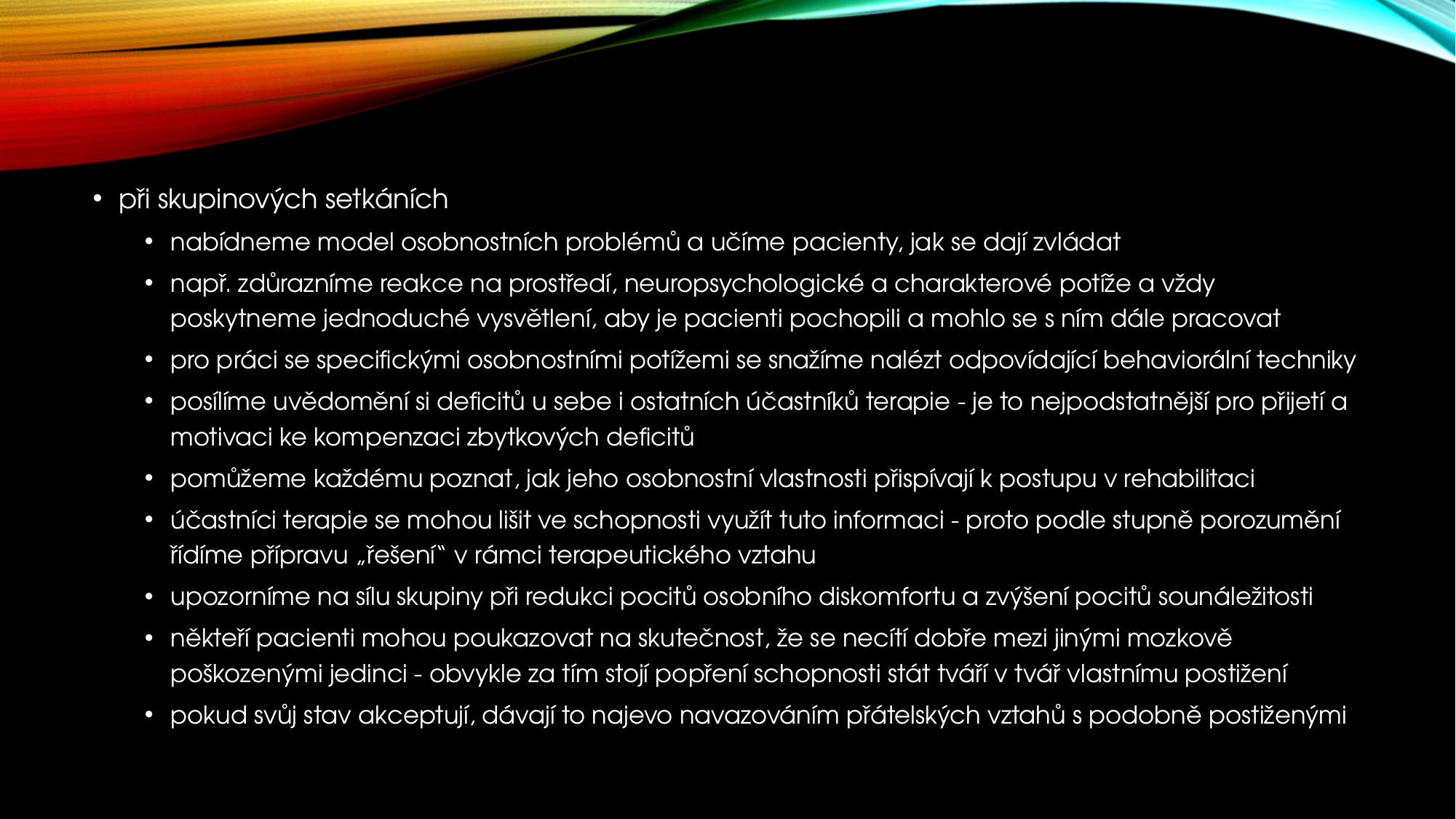

#
při skupinových setkáních
nabídneme model osobnostních problémů a učíme pacienty, jak se dají zvládat
např. zdůrazníme reakce na prostředí, neuropsychologické a charakterové potíže a vždy poskytneme jednoduché vysvětlení, aby je pacienti pochopili a mohlo se s ním dále pracovat
pro práci se speciﬁckými osobnostními potížemi se snažíme nalézt odpovídající behaviorální techniky
posílíme uvědomění si deﬁcitů u sebe i ostatních účastníků terapie - je to nejpodstatnější pro přijetí a motivaci ke kompenzaci zbytkových deﬁcitů
pomůžeme každému poznat, jak jeho osobnostní vlastnosti přispívají k postupu v rehabilitaci
účastníci terapie se mohou lišit ve schopnosti využít tuto informaci - proto podle stupně porozumění řídíme přípravu „řešení“ v rámci terapeutického vztahu
upozorníme na sílu skupiny při redukci pocitů osobního diskomfortu a zvýšení pocitů sounáležitosti
někteří pacienti mohou poukazovat na skutečnost, že se necítí dobře mezi jinými mozkově poškozenými jedinci - obvykle za tím stojí popření schopnosti stát tváří v tvář vlastnímu postižení
pokud svůj stav akceptují, dávají to najevo navazováním přátelských vztahů s podobně postiženými